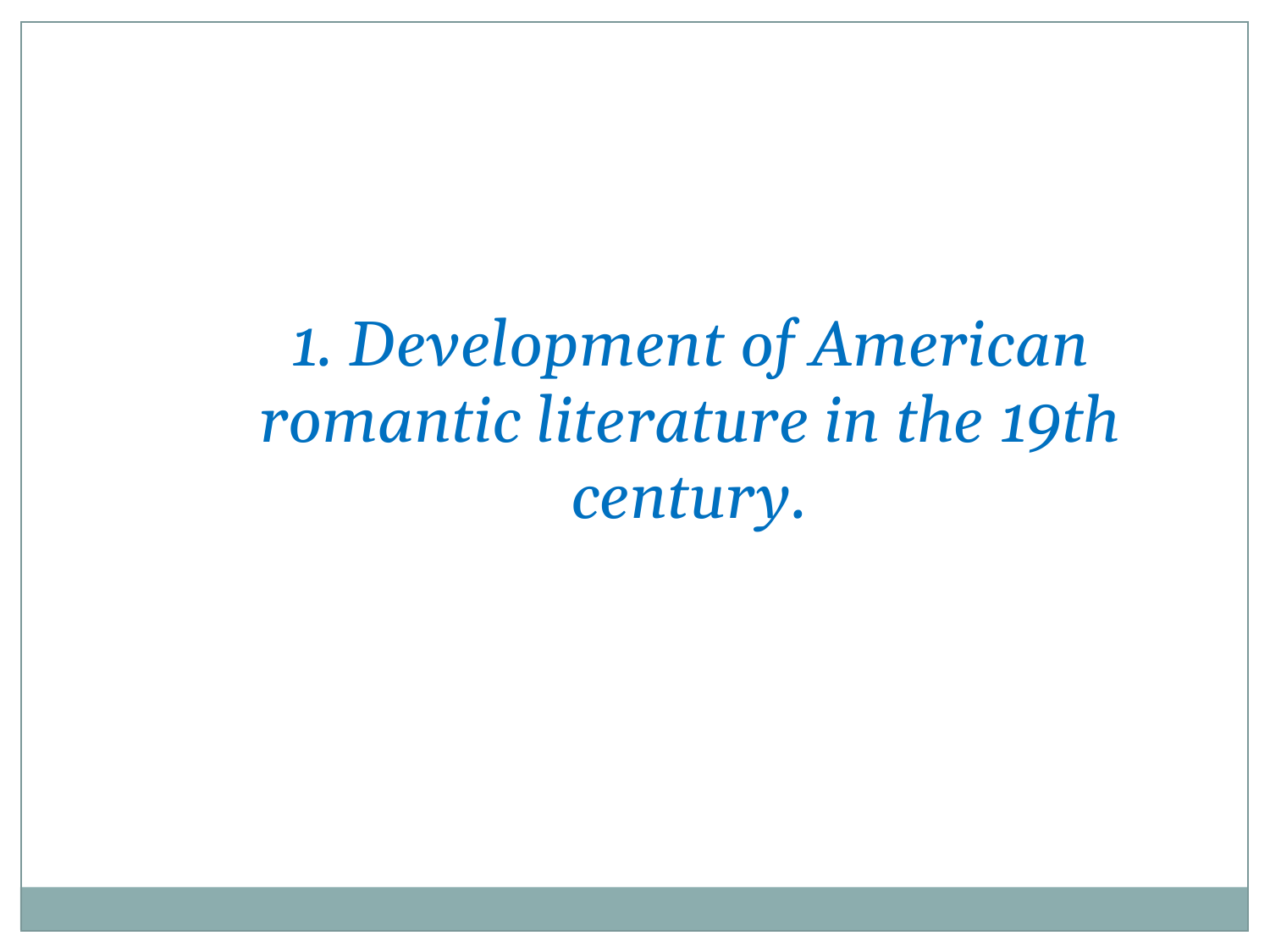

1. Development of American romantic literature in the 19th century.